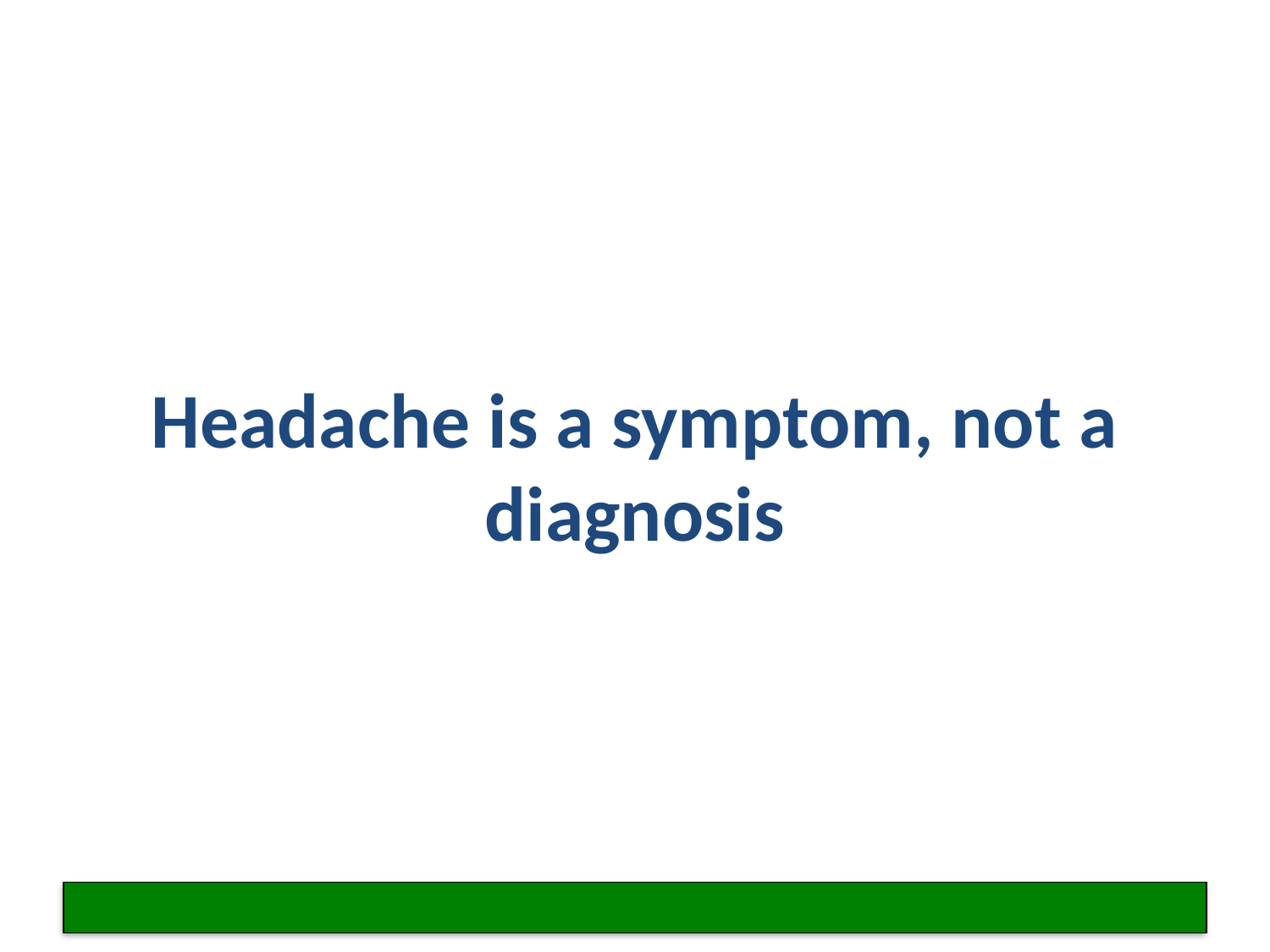

# Headache is a symptom, not a diagnosis